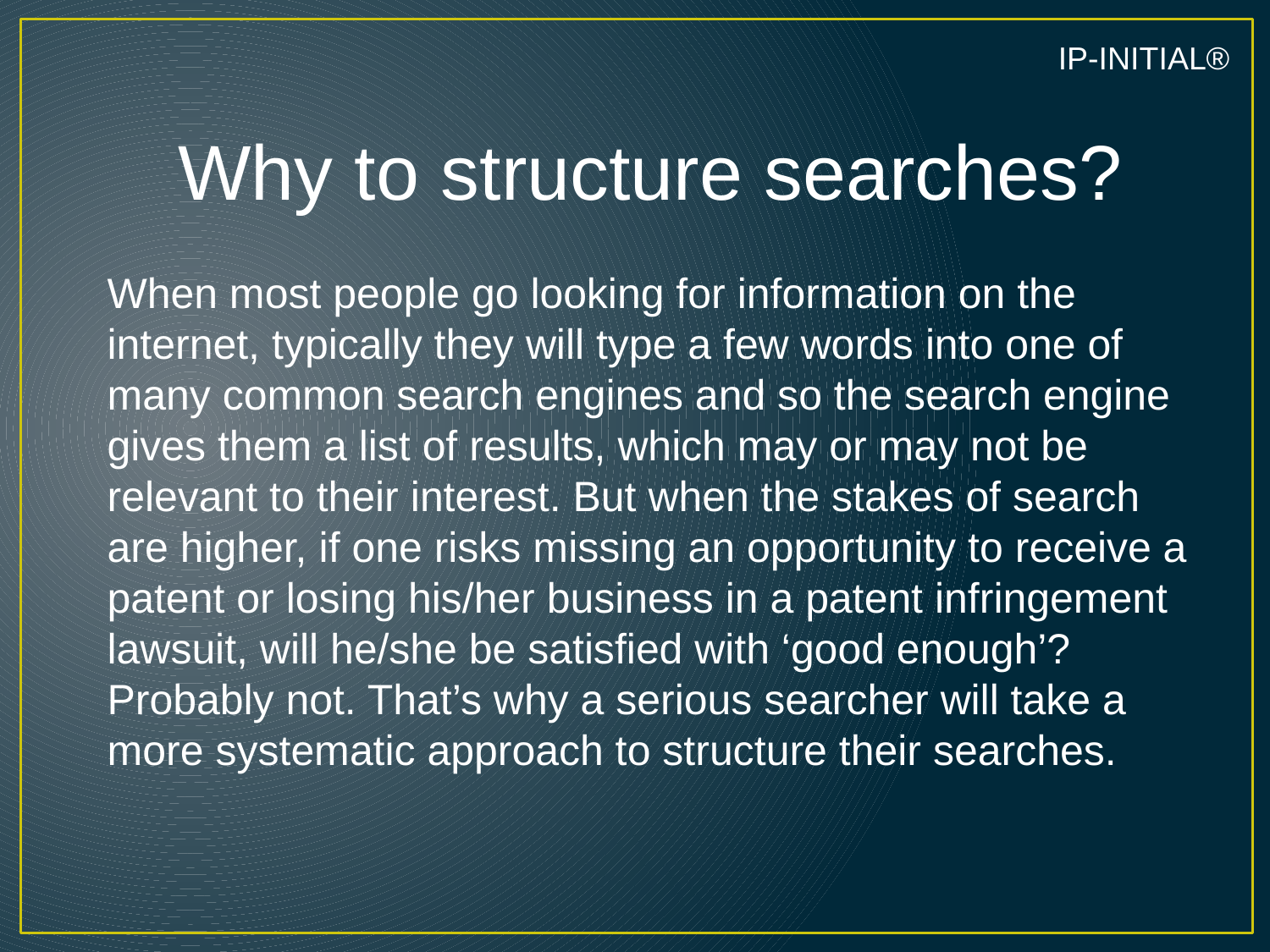

IP-INITIAL®

Why to structure searches?

When most people go looking for information on the internet, typically they will type a few words into one of many common search engines and so the search engine gives them a list of results, which may or may not be relevant to their interest. But when the stakes of search are higher, if one risks missing an opportunity to receive a patent or losing his/her business in a patent infringement lawsuit, will he/she be satisfied with ‘good enough’? Probably not. That’s why a serious searcher will take a more systematic approach to structure their searches.